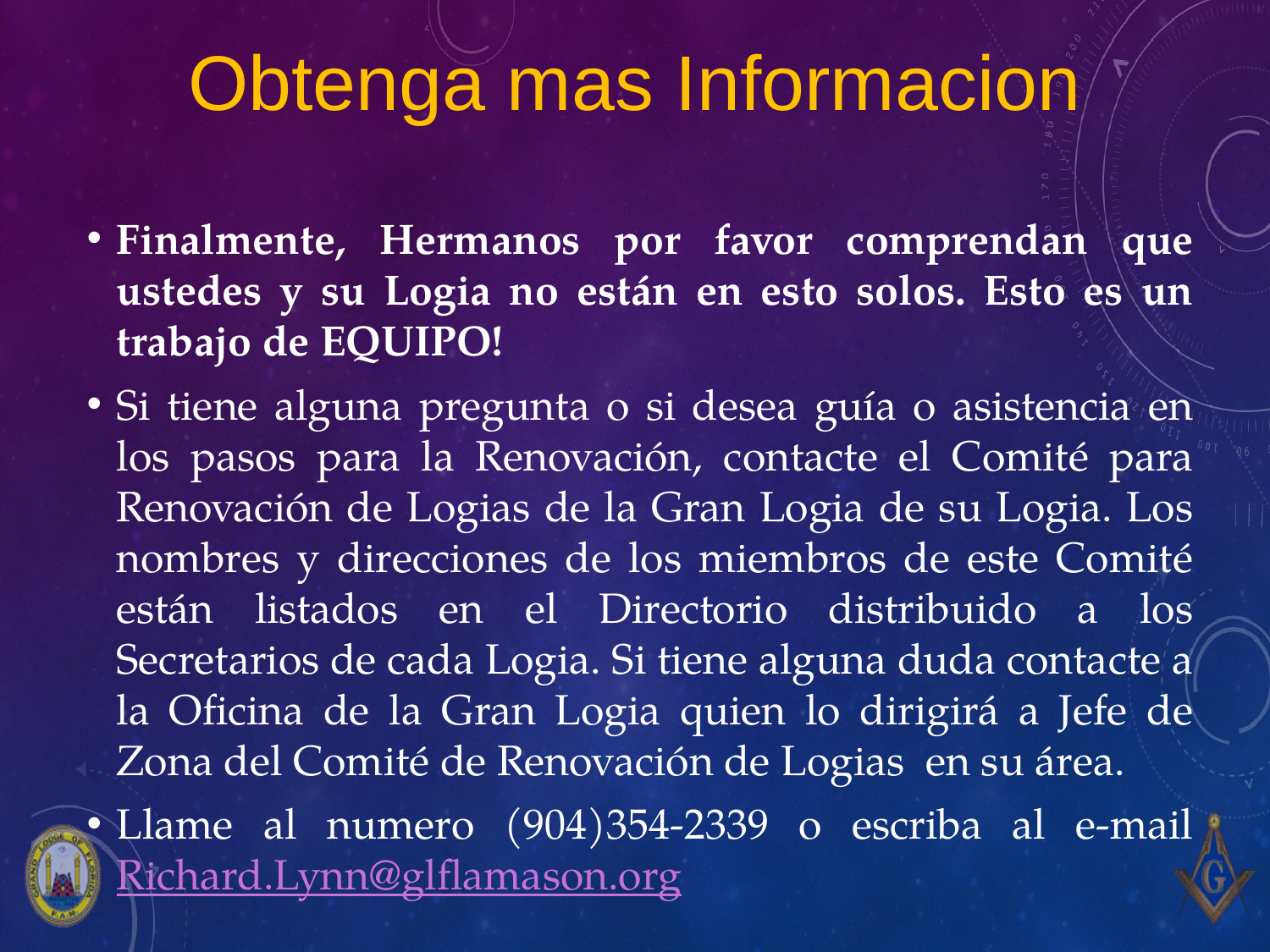

# Obtenga mas Informacion
Finalmente, Hermanos por favor comprendan que ustedes y su Logia no están en esto solos. Esto es un trabajo de EQUIPO!
Si tiene alguna pregunta o si desea guía o asistencia en los pasos para la Renovación, contacte el Comité para Renovación de Logias de la Gran Logia de su Logia. Los nombres y direcciones de los miembros de este Comité están listados en el Directorio distribuido a los Secretarios de cada Logia. Si tiene alguna duda contacte a la Oficina de la Gran Logia quien lo dirigirá a Jefe de Zona del Comité de Renovación de Logias  en su área.
Llame al numero (904)354-2339 o escriba al e-mail Richard.Lynn@glflamason.org